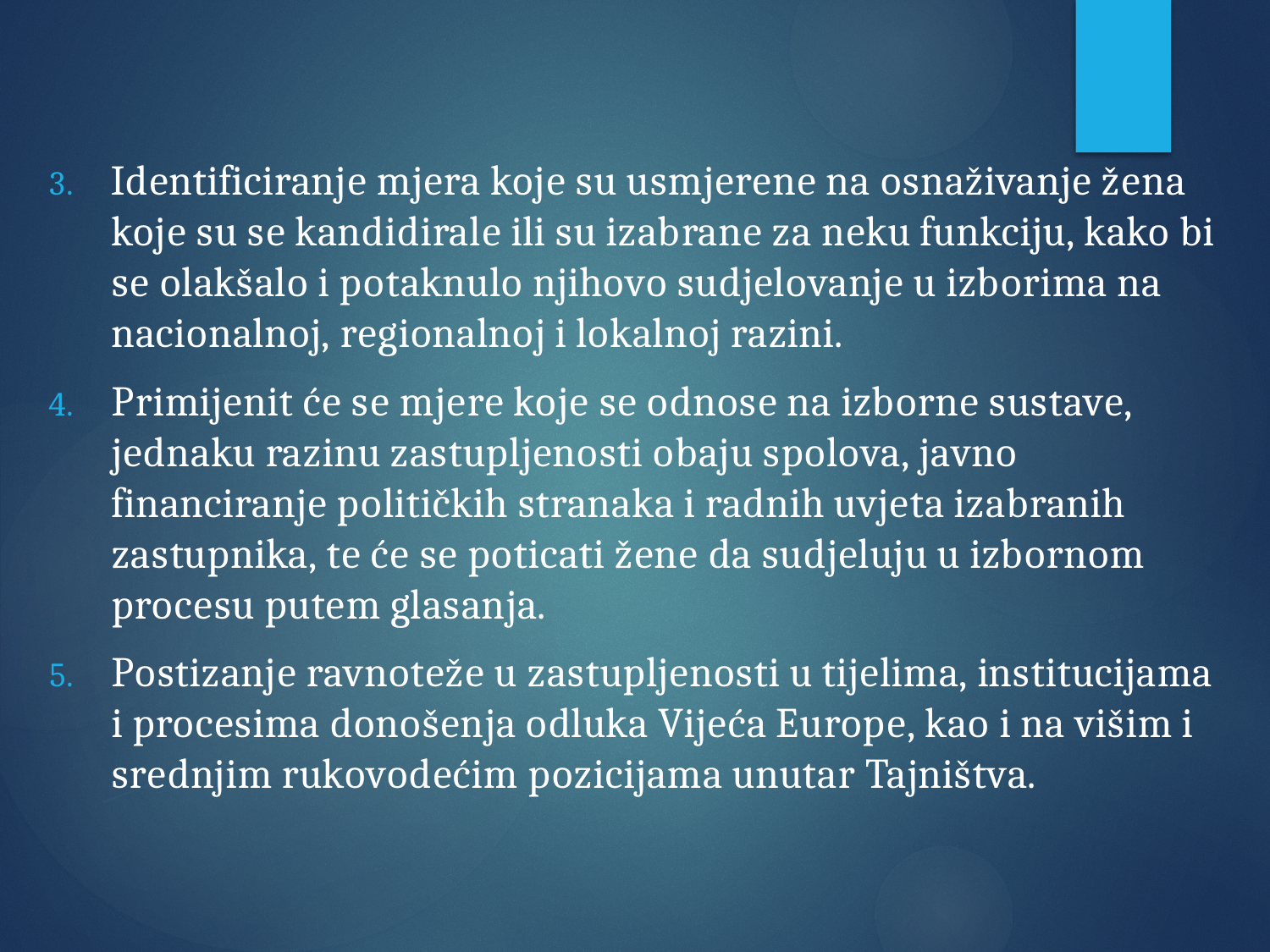

Identificiranje mjera koje su usmjerene na osnaživanje žena koje su se kandidirale ili su izabrane za neku funkciju, kako bi se olakšalo i potaknulo njihovo sudjelovanje u izborima na nacionalnoj, regionalnoj i lokalnoj razini.
Primijenit će se mjere koje se odnose na izborne sustave, jednaku razinu zastupljenosti obaju spolova, javno financiranje političkih stranaka i radnih uvjeta izabranih zastupnika, te će se poticati žene da sudjeluju u izbornom procesu putem glasanja.
Postizanje ravnoteže u zastupljenosti u tijelima, institucijama i procesima donošenja odluka Vijeća Europe, kao i na višim i srednjim rukovodećim pozicijama unutar Tajništva.